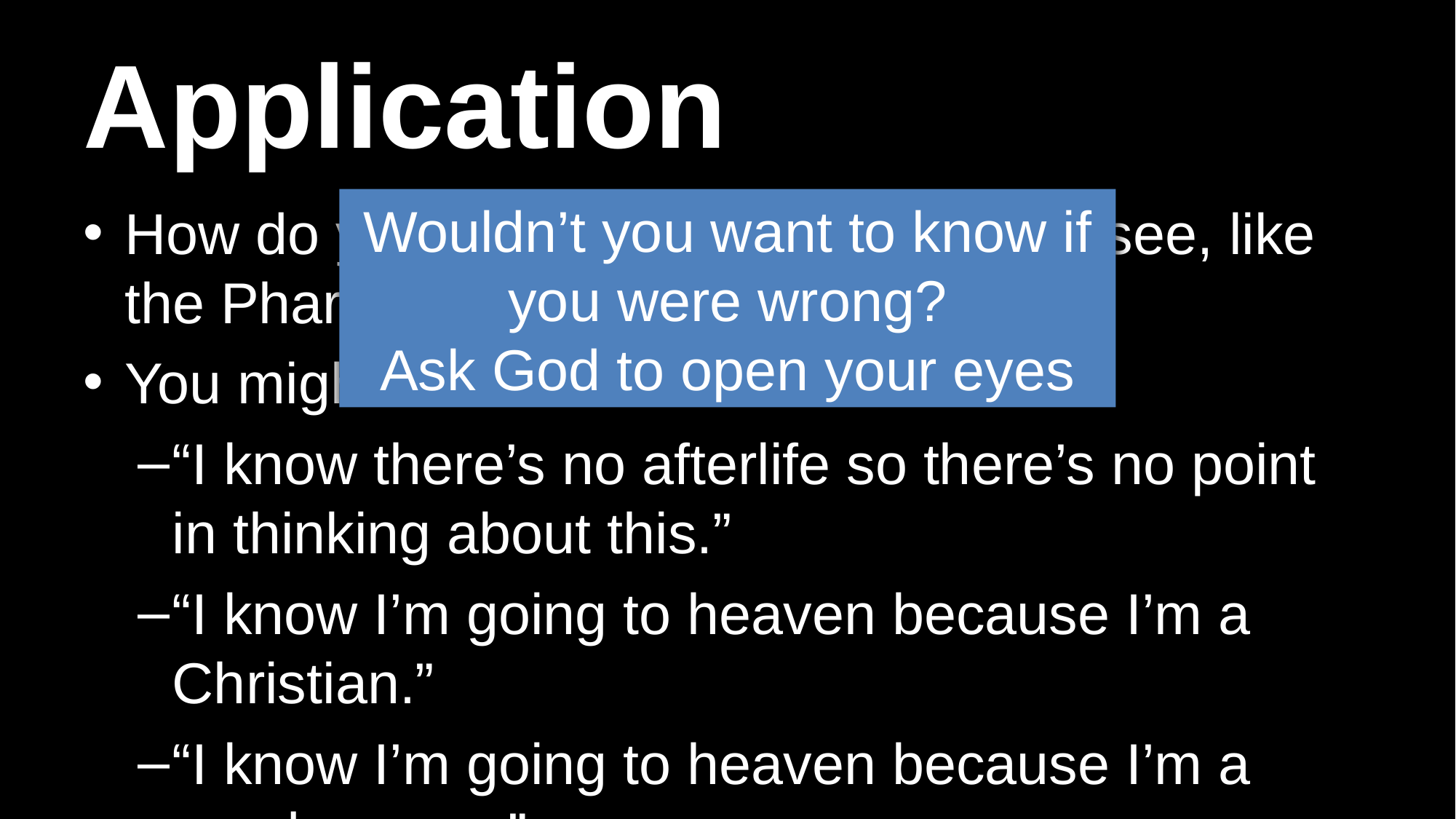

# Application
Wouldn’t you want to know if you were wrong?
Ask God to open your eyes
How do you know if you think you can see, like the Pharisees?
You might have beliefs like:
“I know there’s no afterlife so there’s no point in thinking about this.”
“I know I’m going to heaven because I’m a Christian.”
“I know I’m going to heaven because I’m a good person.”